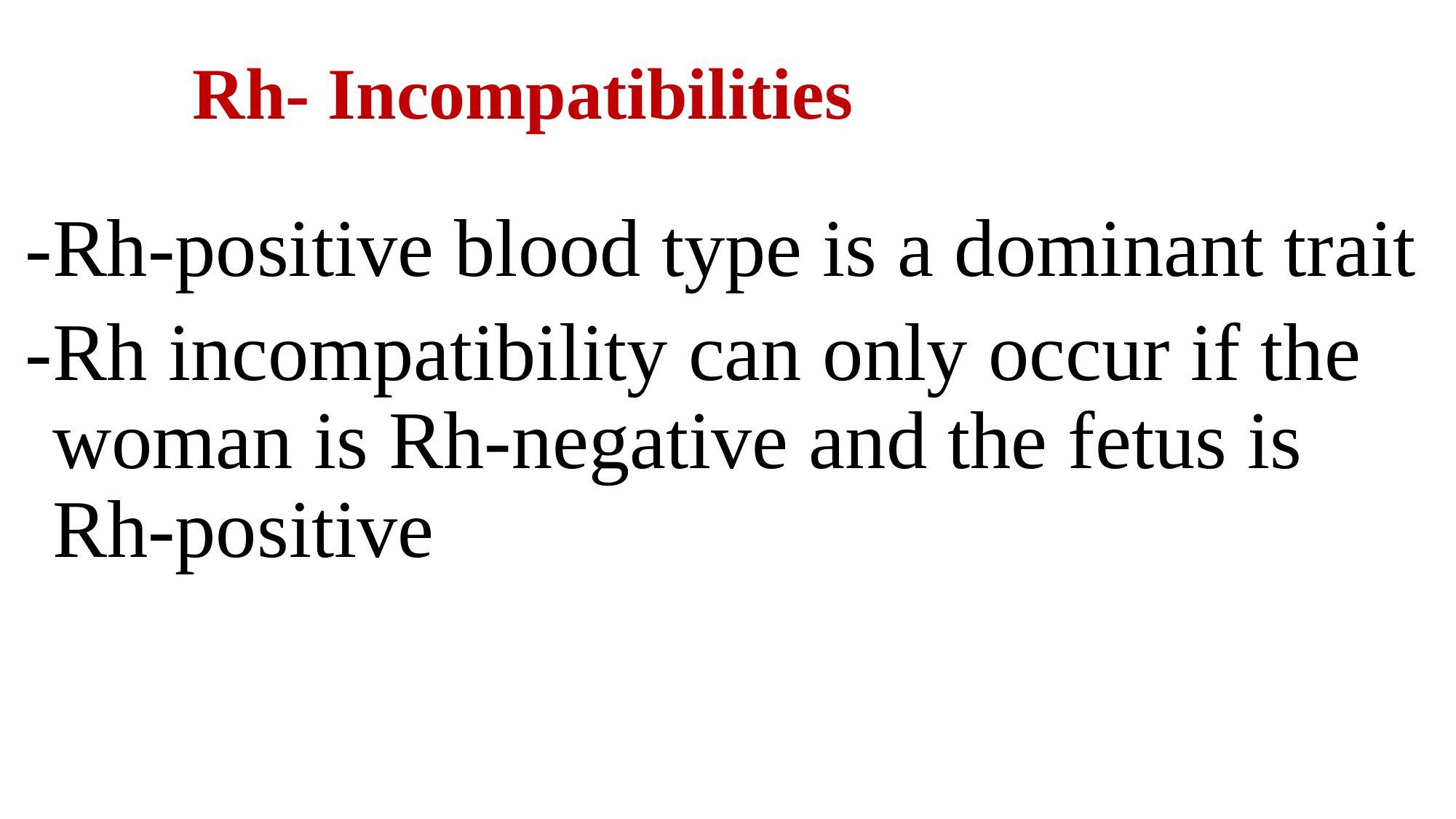

# Rh- Incompatibilities
-Rh-positive blood type is a dominant trait
-Rh incompatibility can only occur if the woman is Rh-negative and the fetus is Rh-positive